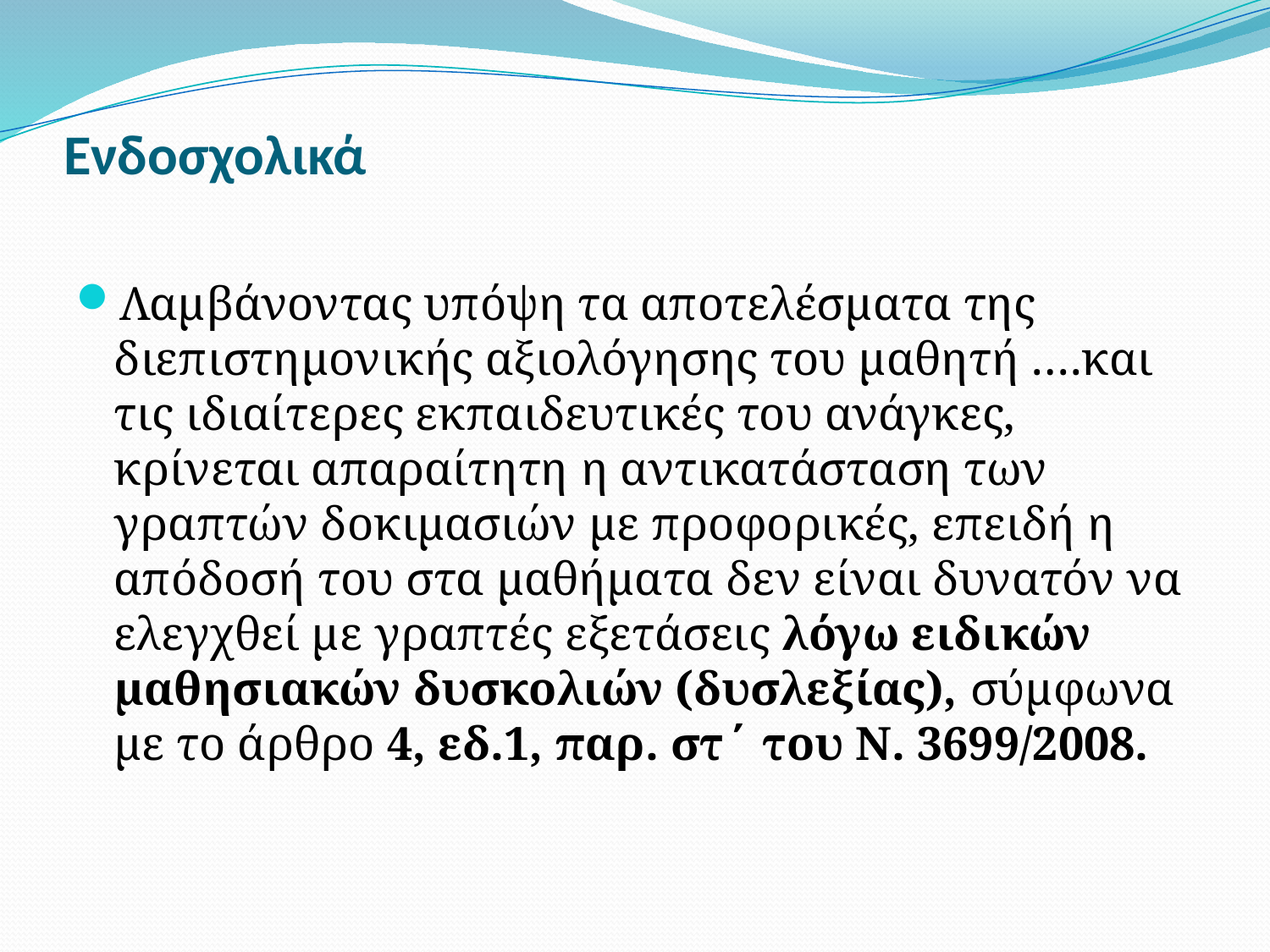

# Ενδοσχολικά
Λαμβάνοντας υπόψη τα αποτελέσματα της διεπιστημονικής αξιολόγησης του μαθητή ….και τις ιδιαίτερες εκπαιδευτικές του ανάγκες, κρίνεται απαραίτητη η αντικατάσταση των γραπτών δοκιμασιών με προφορικές, επειδή η απόδοσή του στα μαθήματα δεν είναι δυνατόν να ελεγχθεί με γραπτές εξετάσεις λόγω ειδικών μαθησιακών δυσκολιών (δυσλεξίας), σύμφωνα με το άρθρο 4, εδ.1, παρ. στ΄ του Ν. 3699/2008.